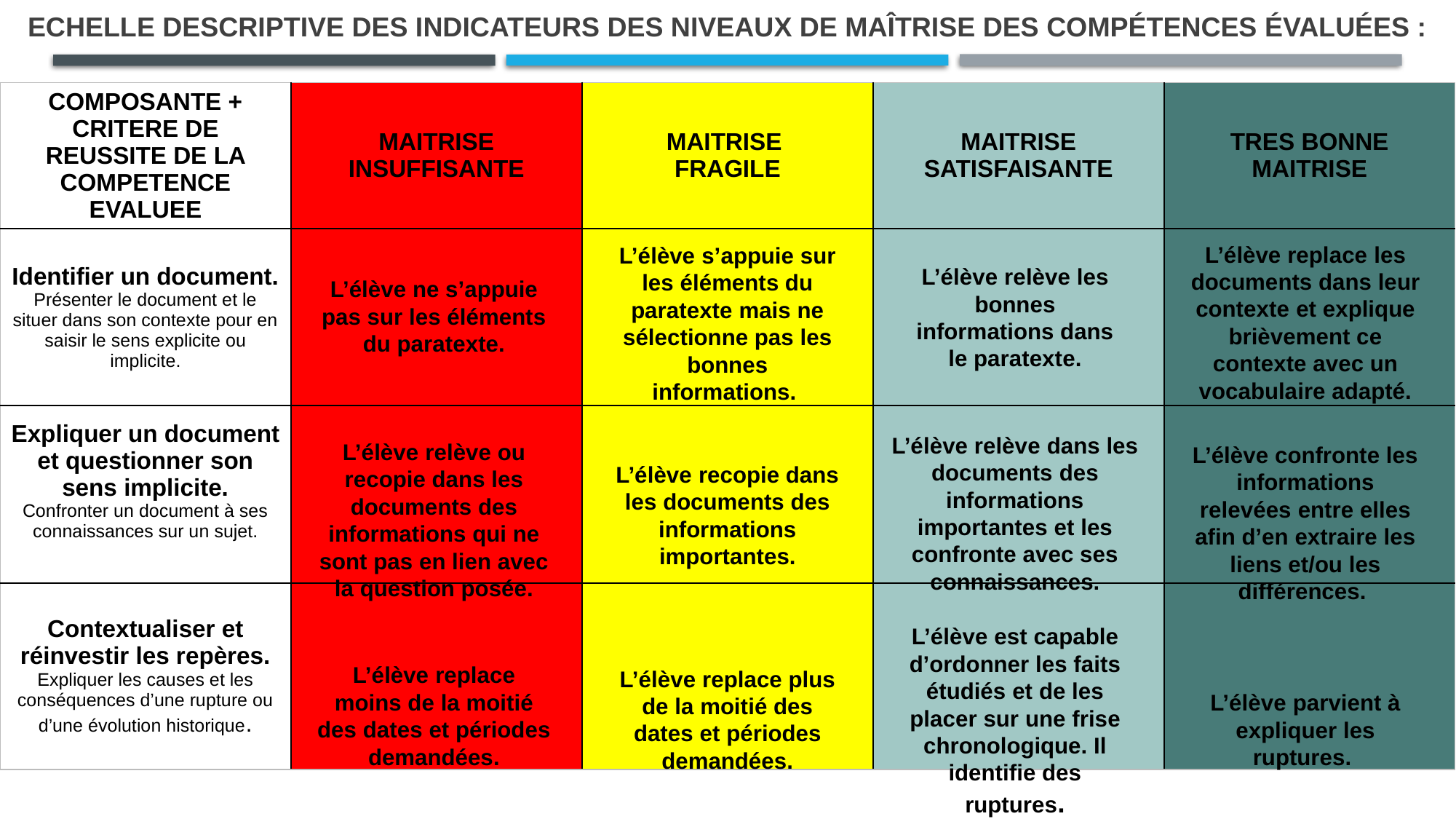

# Echelle descriptive des indicateurs des niveaux de maîtrise des compétences évaluées :

| COMPOSANTE + CRITERE DE REUSSITE DE LA COMPETENCE EVALUEE | MAITRISE INSUFFISANTE | MAITRISE FRAGILE | MAITRISE SATISFAISANTE | TRES BONNE MAITRISE |
| --- | --- | --- | --- | --- |
| Identifier un document. Présenter le document et le situer dans son contexte pour en saisir le sens explicite ou implicite. |  |  |  |  |
| Expliquer un document et questionner son sens implicite. Confronter un document à ses connaissances sur un sujet. |  |  |  |  |
| Contextualiser et réinvestir les repères. Expliquer les causes et les conséquences d’une rupture ou d’une évolution historique. |  |  |  |  |
L’élève replace les documents dans leur contexte et explique brièvement ce contexte avec un vocabulaire adapté.
L’élève s’appuie sur les éléments du paratexte mais ne sélectionne pas les bonnes informations.
L’élève relève les bonnes informations dans le paratexte.
L’élève ne s’appuie pas sur les éléments du paratexte.
L’élève relève dans les documents des informations importantes et les confronte avec ses connaissances.
L’élève relève ou recopie dans les documents des informations qui ne sont pas en lien avec la question posée.
L’élève confronte les informations relevées entre elles afin d’en extraire les liens et/ou les différences.
L’élève recopie dans les documents des informations importantes.
L’élève est capable d’ordonner les faits étudiés et de les placer sur une frise chronologique. Il identifie des ruptures.
L’élève replace moins de la moitié des dates et périodes demandées.
L’élève replace plus de la moitié des dates et périodes demandées.
L’élève parvient à expliquer les ruptures.